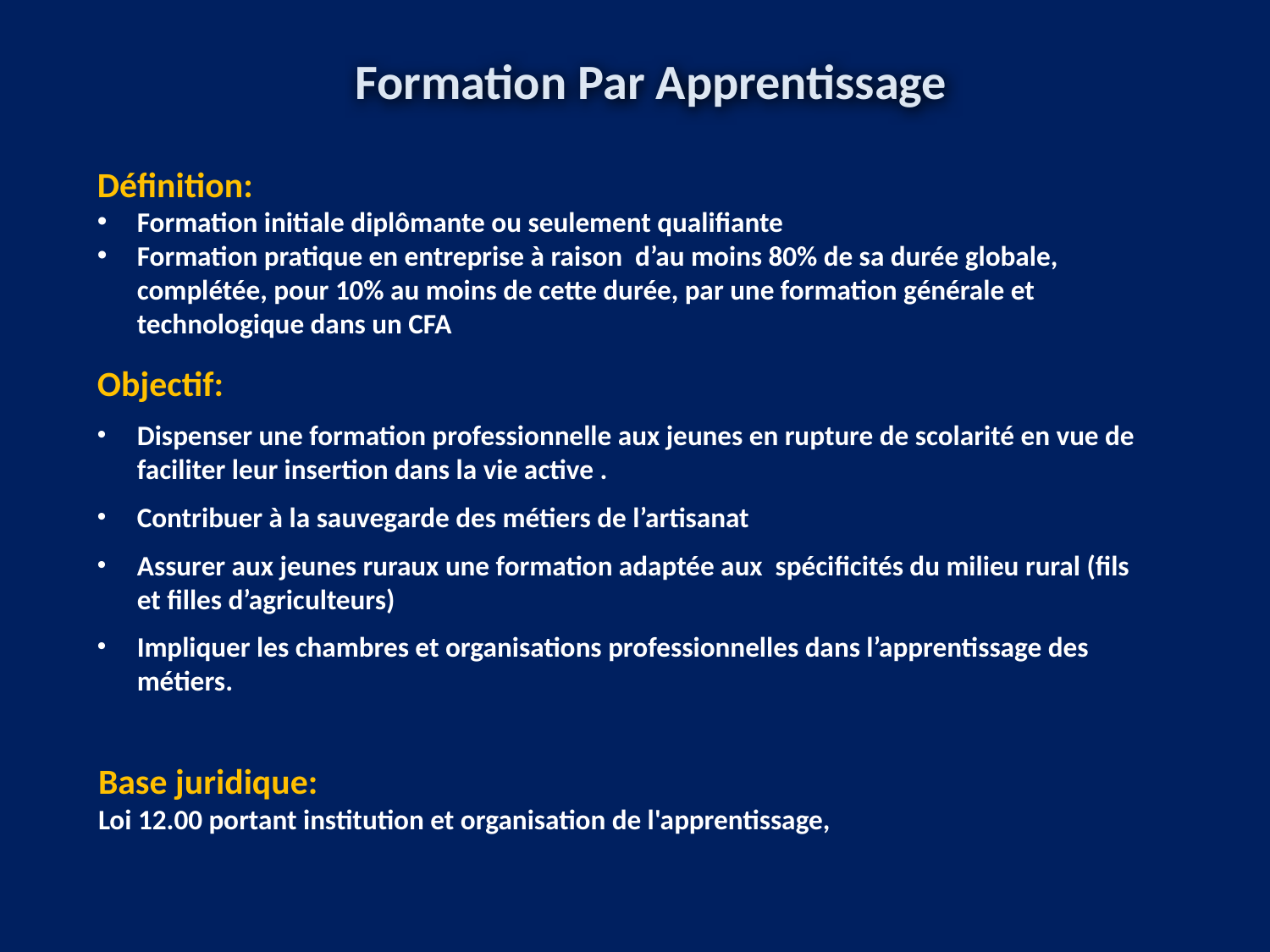

# Formation Par Apprentissage
Définition:
Formation initiale diplômante ou seulement qualifiante
Formation pratique en entreprise à raison  d’au moins 80% de sa durée globale, complétée, pour 10% au moins de cette durée, par une formation générale et technologique dans un CFA
Objectif:
Dispenser une formation professionnelle aux jeunes en rupture de scolarité en vue de faciliter leur insertion dans la vie active .
Contribuer à la sauvegarde des métiers de l’artisanat
Assurer aux jeunes ruraux une formation adaptée aux  spécificités du milieu rural (fils et filles d’agriculteurs)
Impliquer les chambres et organisations professionnelles dans l’apprentissage des métiers.
Base juridique:
Loi 12.00 portant institution et organisation de l'apprentissage,